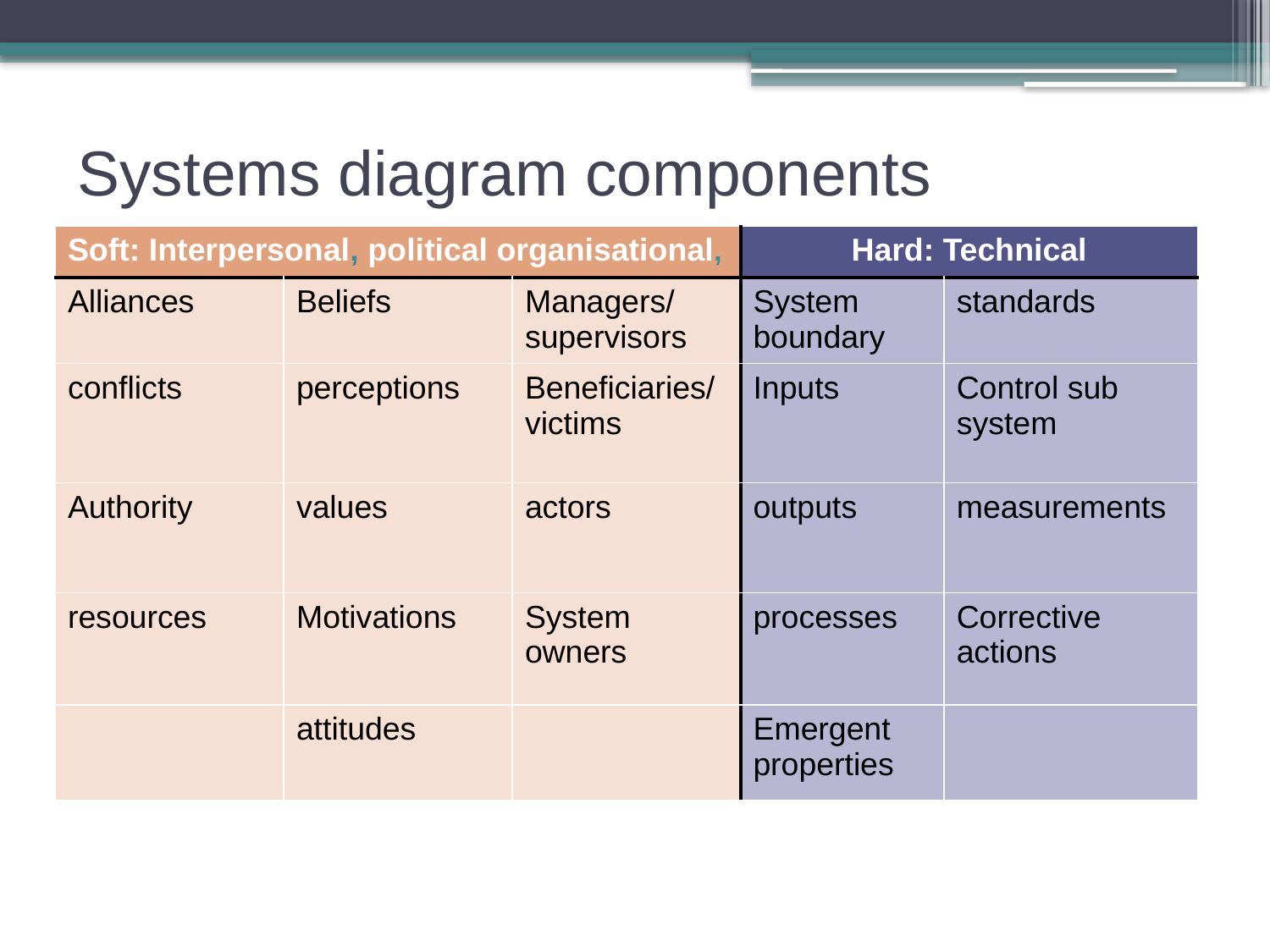

# Systems diagram components
| Soft: Interpersonal, political organisational, |  |  | Hard: Technical |  |
| --- | --- | --- | --- | --- |
| Alliances | Beliefs | Managers/supervisors | System boundary | standards |
| conflicts | perceptions | Beneficiaries/victims | Inputs | Control sub system |
| Authority | values | actors | outputs | measurements |
| resources | Motivations | System owners | processes | Corrective actions |
|  | attitudes |  | Emergent properties |  |